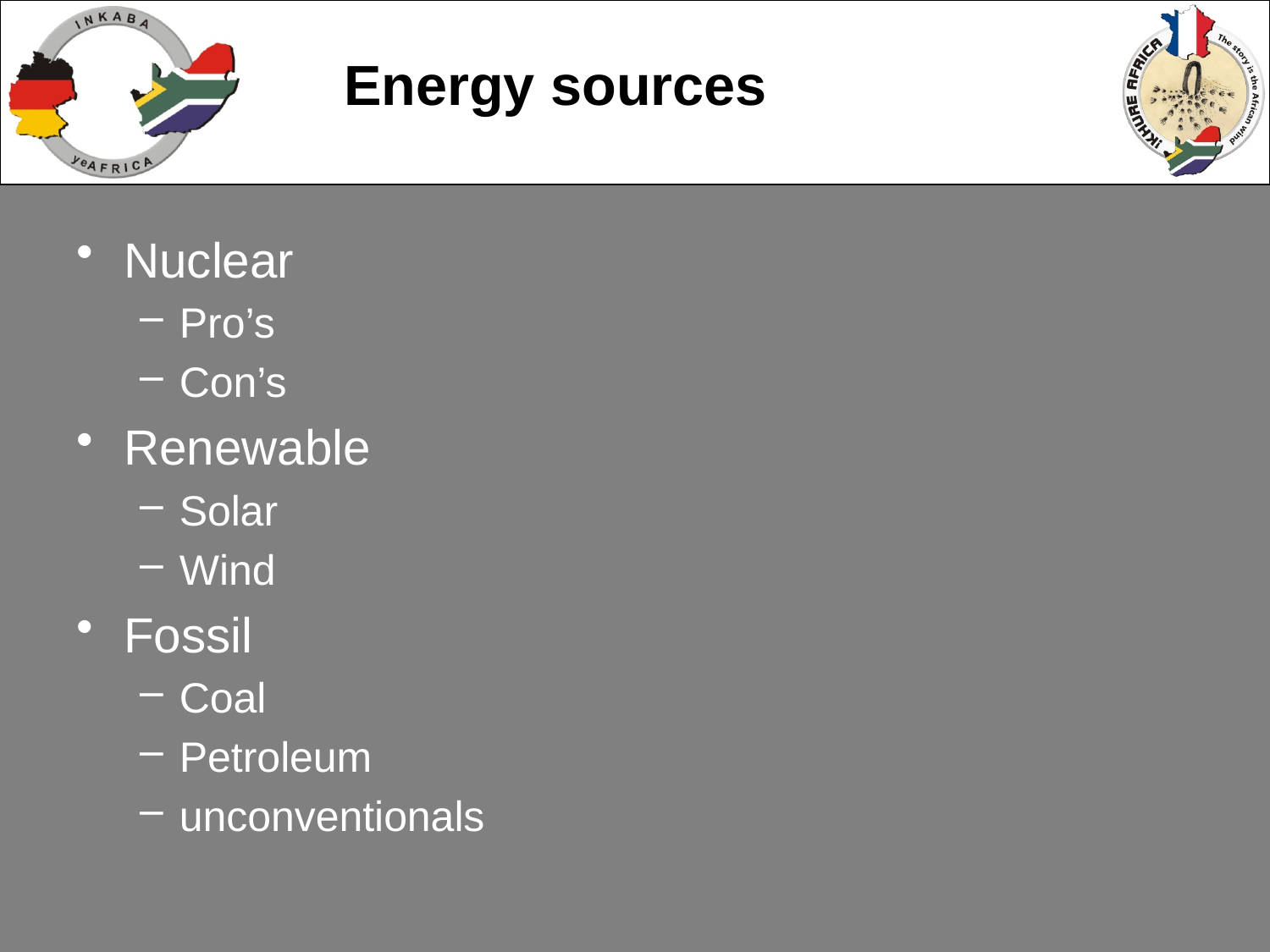

Nuclear
Pro’s
Con’s
Renewable
Solar
Wind
Fossil
Coal
Petroleum
unconventionals
Energy sources